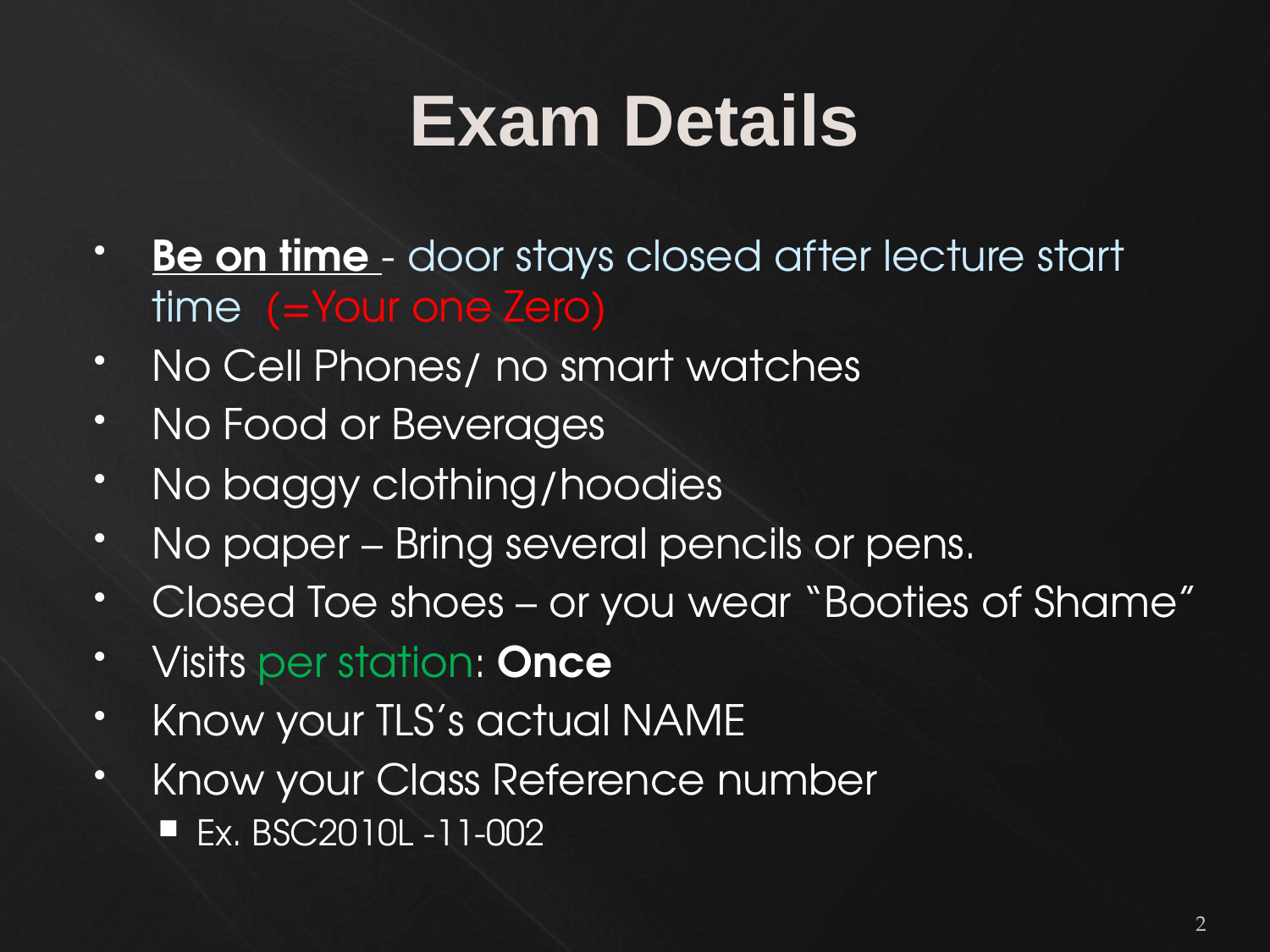

# Exam Details
Be on time - door stays closed after lecture start time  (=Your one Zero)
No Cell Phones/ no smart watches
No Food or Beverages
No baggy clothing/hoodies
No paper – Bring several pencils or pens.
Closed Toe shoes – or you wear “Booties of Shame”
Visits per station: Once
Know your TLS’s actual NAME
Know your Class Reference number
Ex. BSC2010L -11-002
2